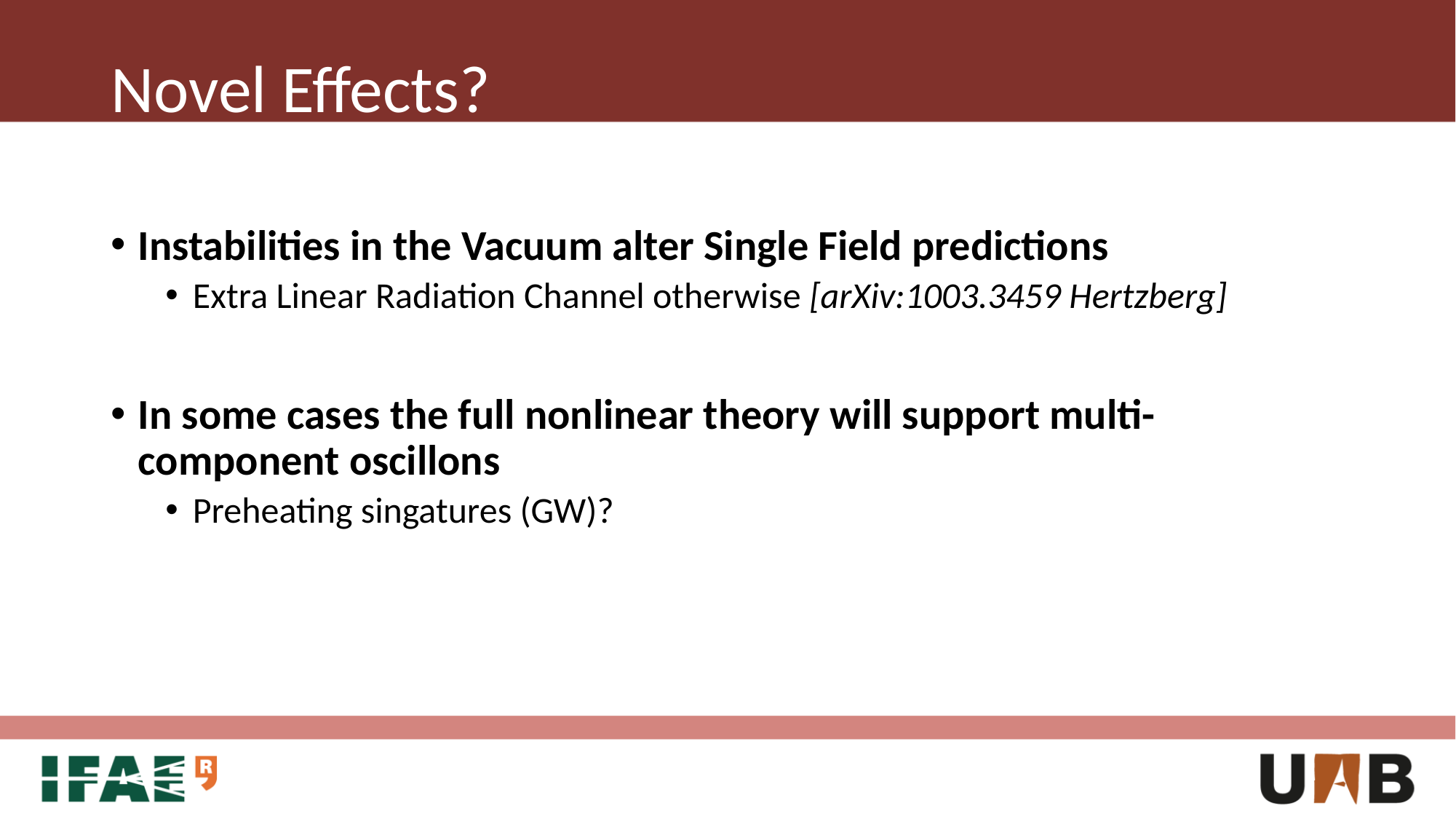

# Novel Effects?
Instabilities in the Vacuum alter Single Field predictions
Extra Linear Radiation Channel otherwise [arXiv:1003.3459 Hertzberg]

In some cases the full nonlinear theory will support multi-component oscillons
Preheating singatures (GW)?